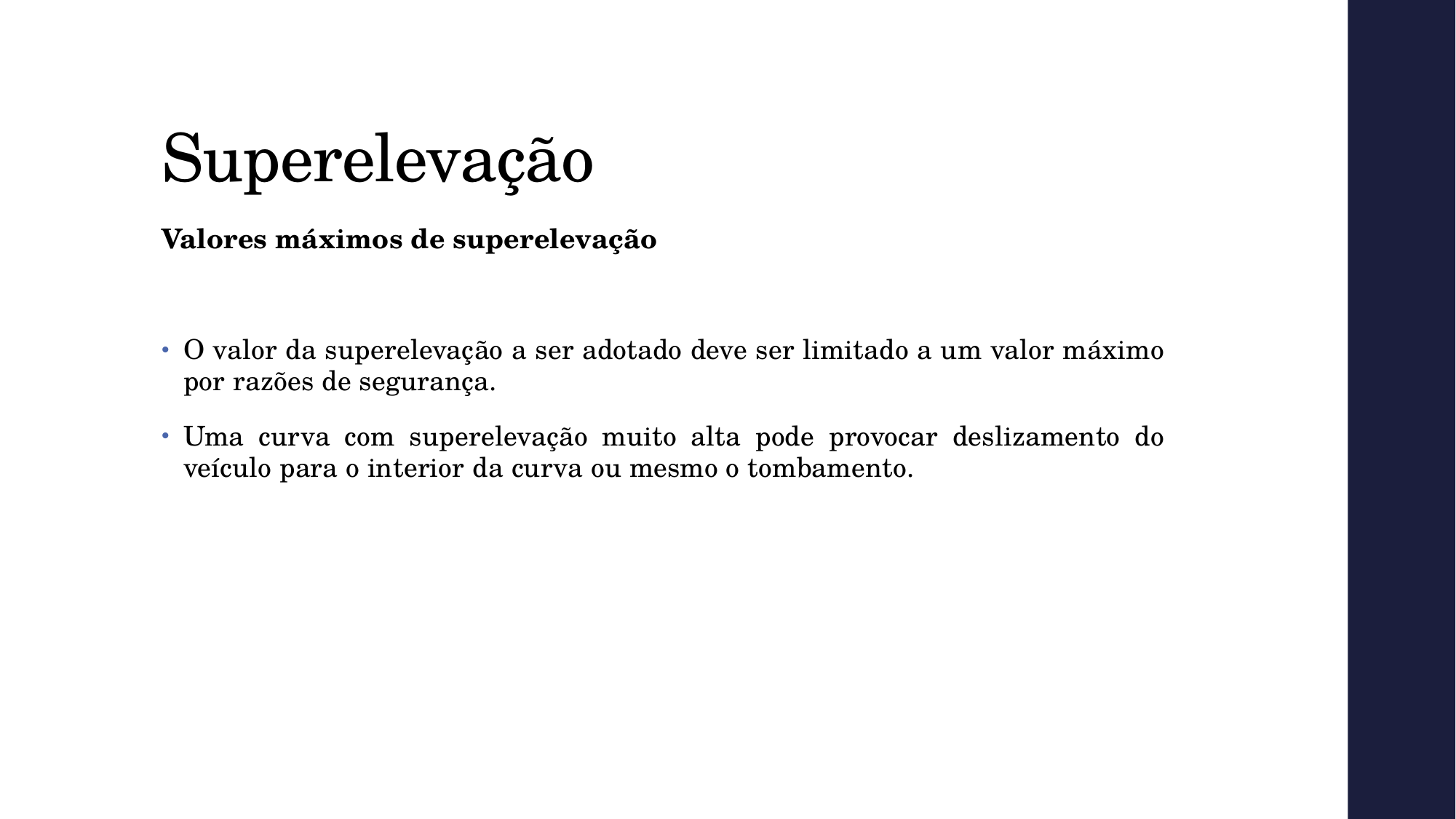

# Superelevação
Valores máximos de superelevação

O valor da superelevação a ser adotado deve ser limitado a um valor máximo por razões de segurança.
Uma curva com superelevação muito alta pode provocar deslizamento do veículo para o interior da curva ou mesmo o tombamento.